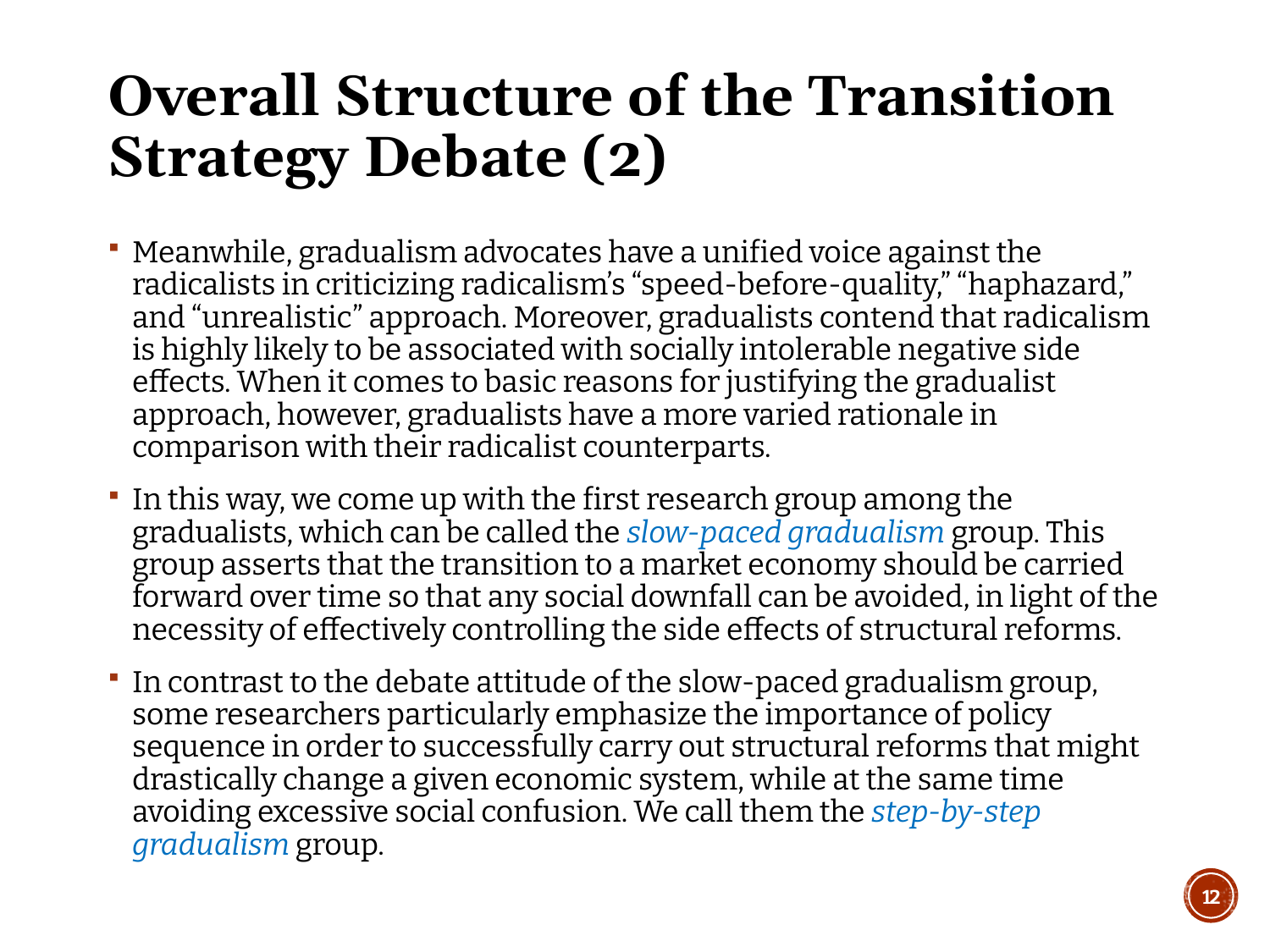

# Overall Structure of the Transition Strategy Debate (2)
Meanwhile, gradualism advocates have a unified voice against the radicalists in criticizing radicalism’s “speed-before-quality,” “haphazard,” and “unrealistic” approach. Moreover, gradualists contend that radicalism is highly likely to be associated with socially intolerable negative side effects. When it comes to basic reasons for justifying the gradualist approach, however, gradualists have a more varied rationale in comparison with their radicalist counterparts.
In this way, we come up with the first research group among the gradualists, which can be called the slow-paced gradualism group. This group asserts that the transition to a market economy should be carried forward over time so that any social downfall can be avoided, in light of the necessity of effectively controlling the side effects of structural reforms.
In contrast to the debate attitude of the slow-paced gradualism group, some researchers particularly emphasize the importance of policy sequence in order to successfully carry out structural reforms that might drastically change a given economic system, while at the same time avoiding excessive social confusion. We call them the step-by-step gradualism group.

12